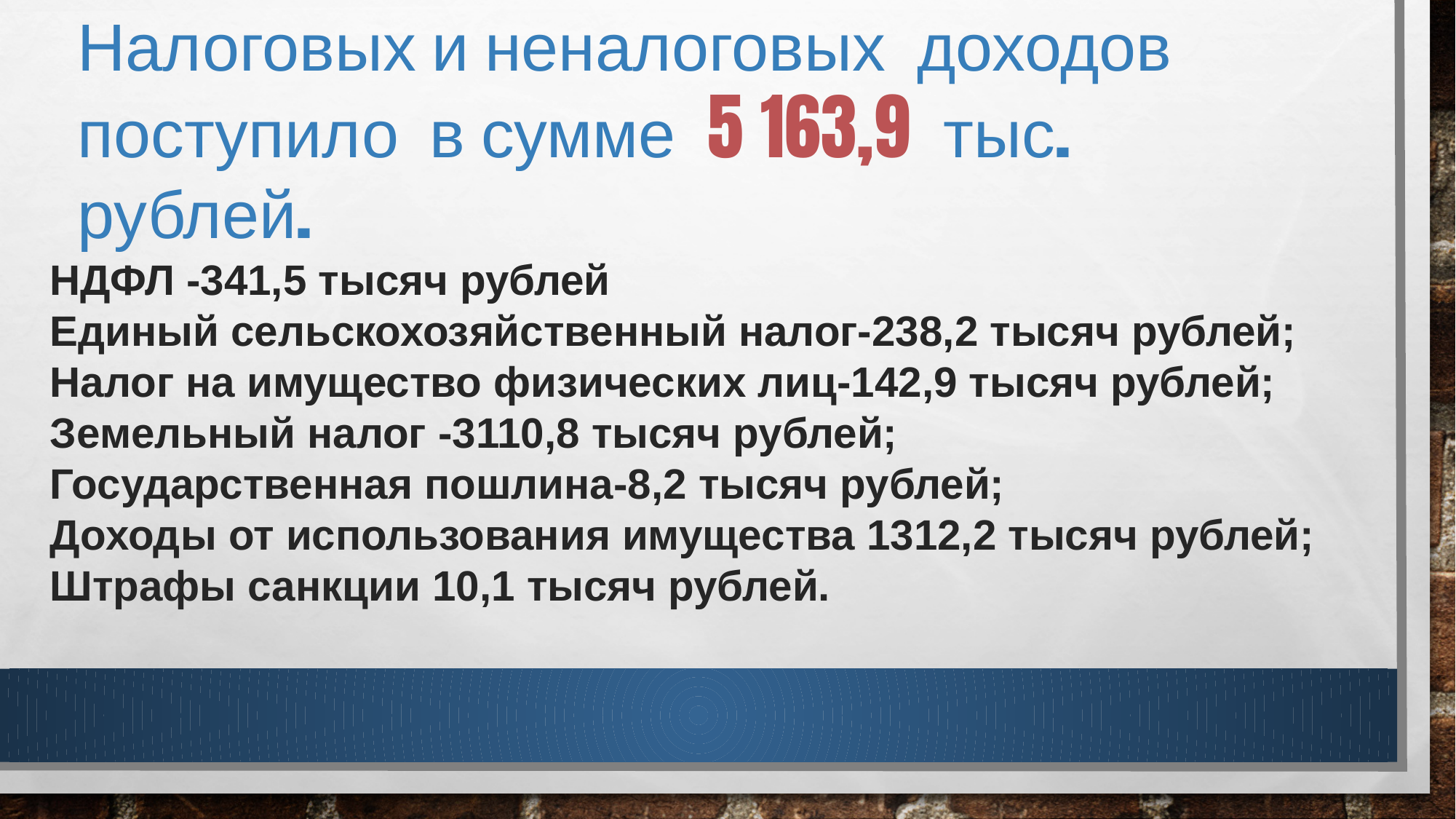

# Налоговых и неналоговых  доходов  поступило  в сумме  5 163,9  тыс. рублей.

НДФЛ -341,5 тысяч рублей
Единый сельскохозяйственный налог-238,2 тысяч рублей;
Налог на имущество физических лиц-142,9 тысяч рублей;
Земельный налог -3110,8 тысяч рублей;
Государственная пошлина-8,2 тысяч рублей;
Доходы от использования имущества 1312,2 тысяч рублей;
Штрафы санкции 10,1 тысяч рублей.

.